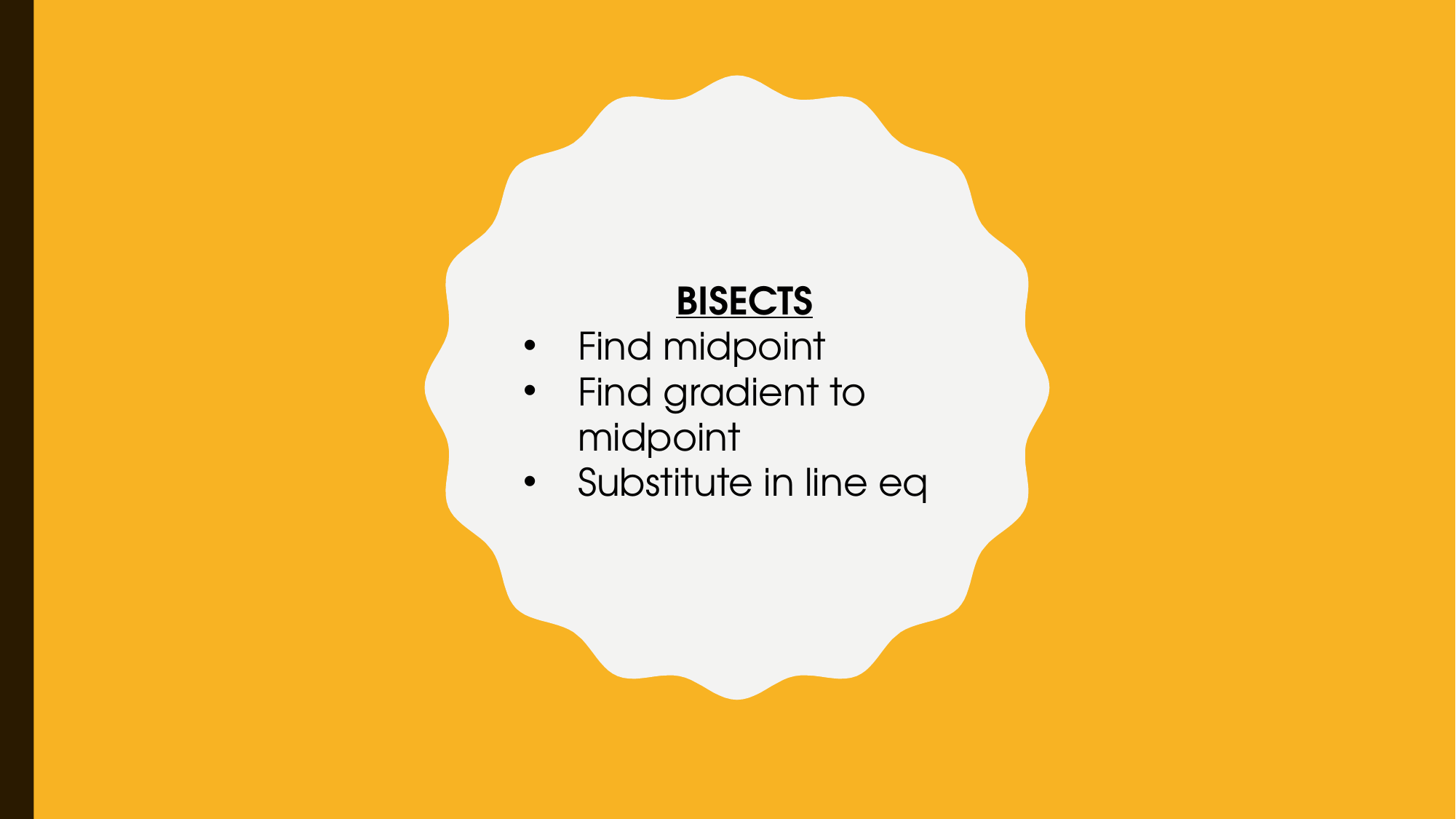

BISECTS
Find midpoint
Find gradient to midpoint
Substitute in line eq